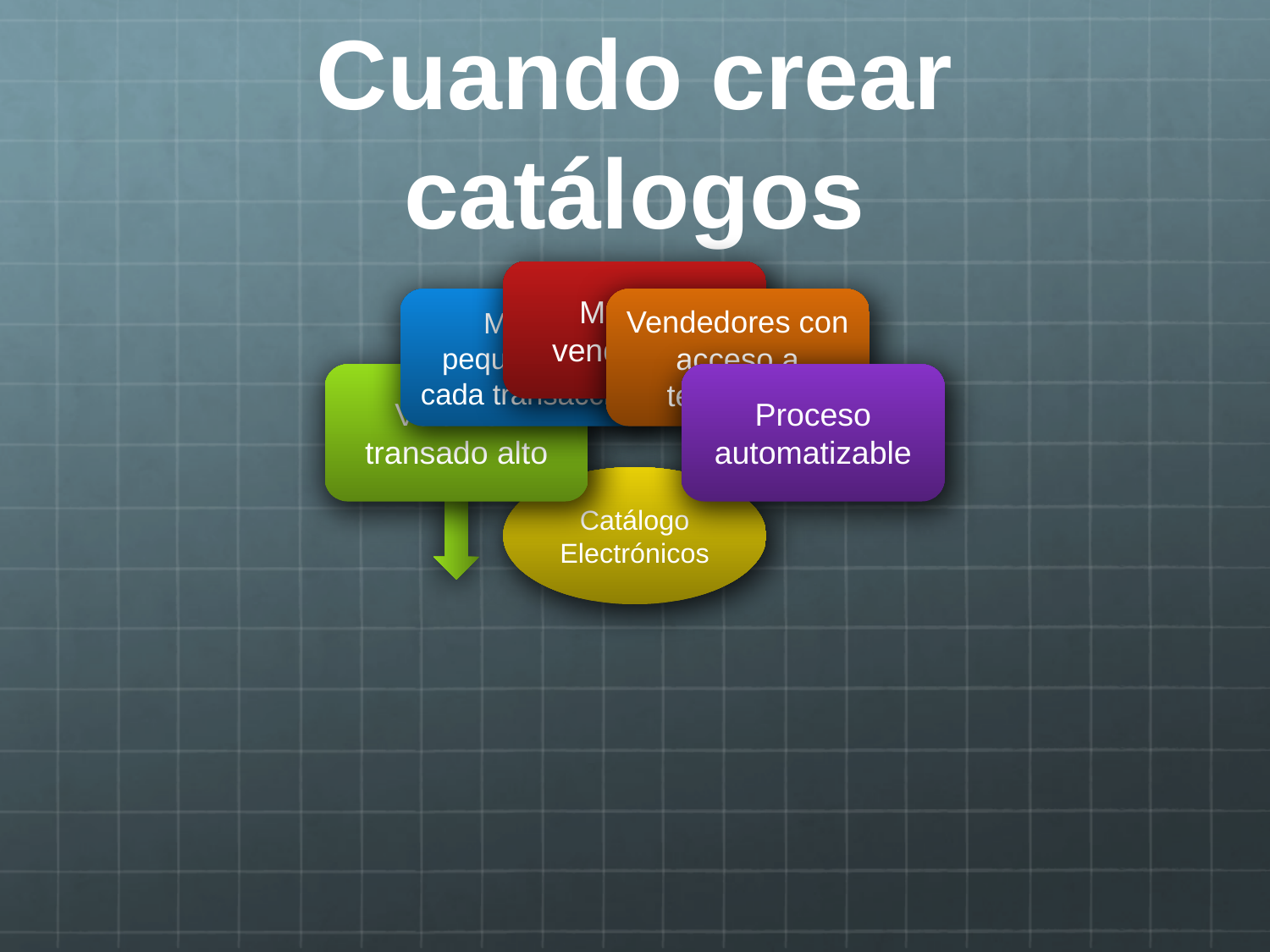

# Cuando crear catálogos
Catálogo Electrónicos
Muchos vendedores
Proceso automatizable
Volumen transado alto